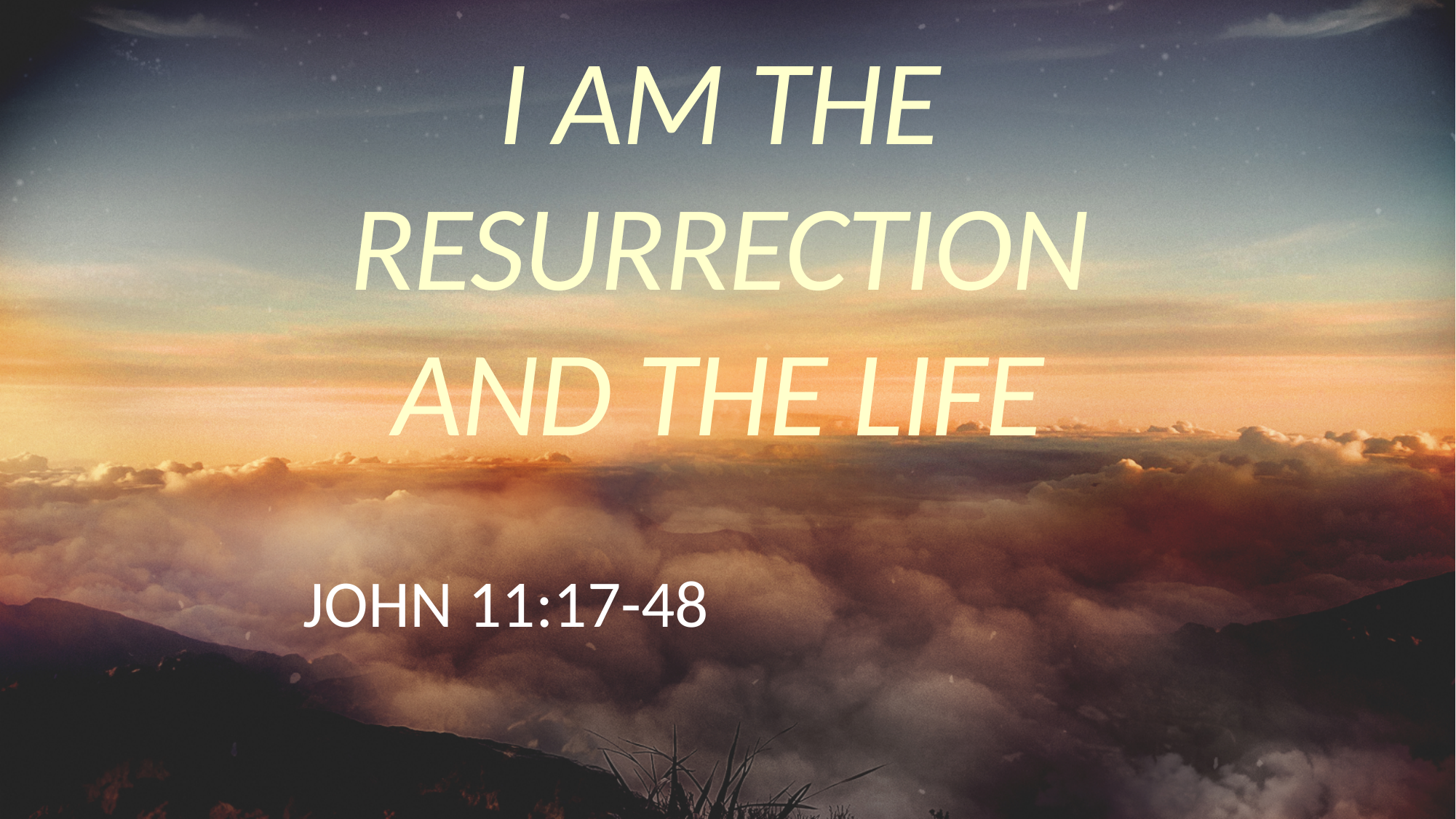

# I AM THE RESURRECTION AND THE LIFE
JOHN 11:17-48